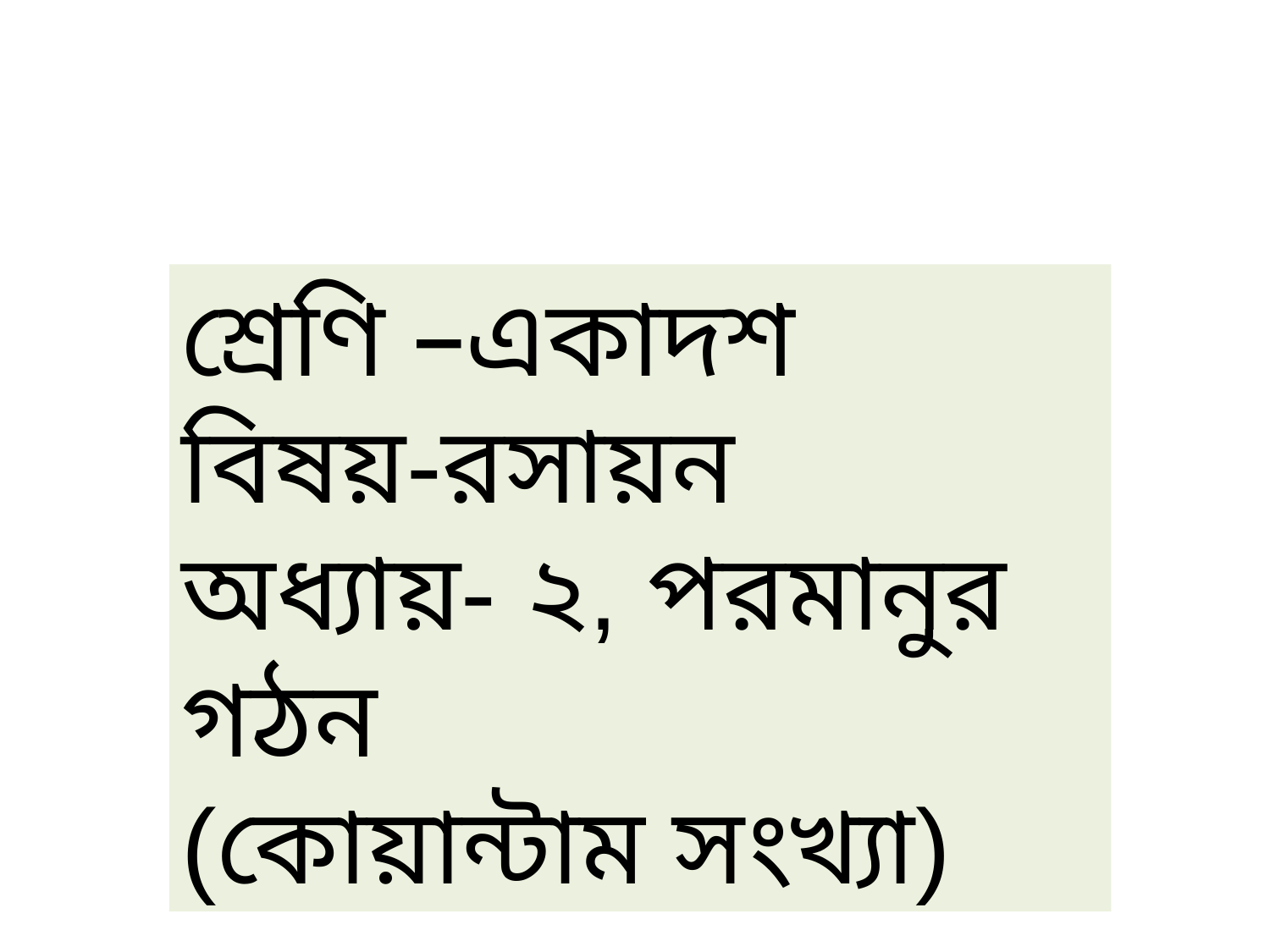

শ্রেণি –একাদশ
বিষয়-রসায়ন
অধ্যায়- ২, পরমানুর গঠন
(কোয়ান্টাম সংখ্যা)